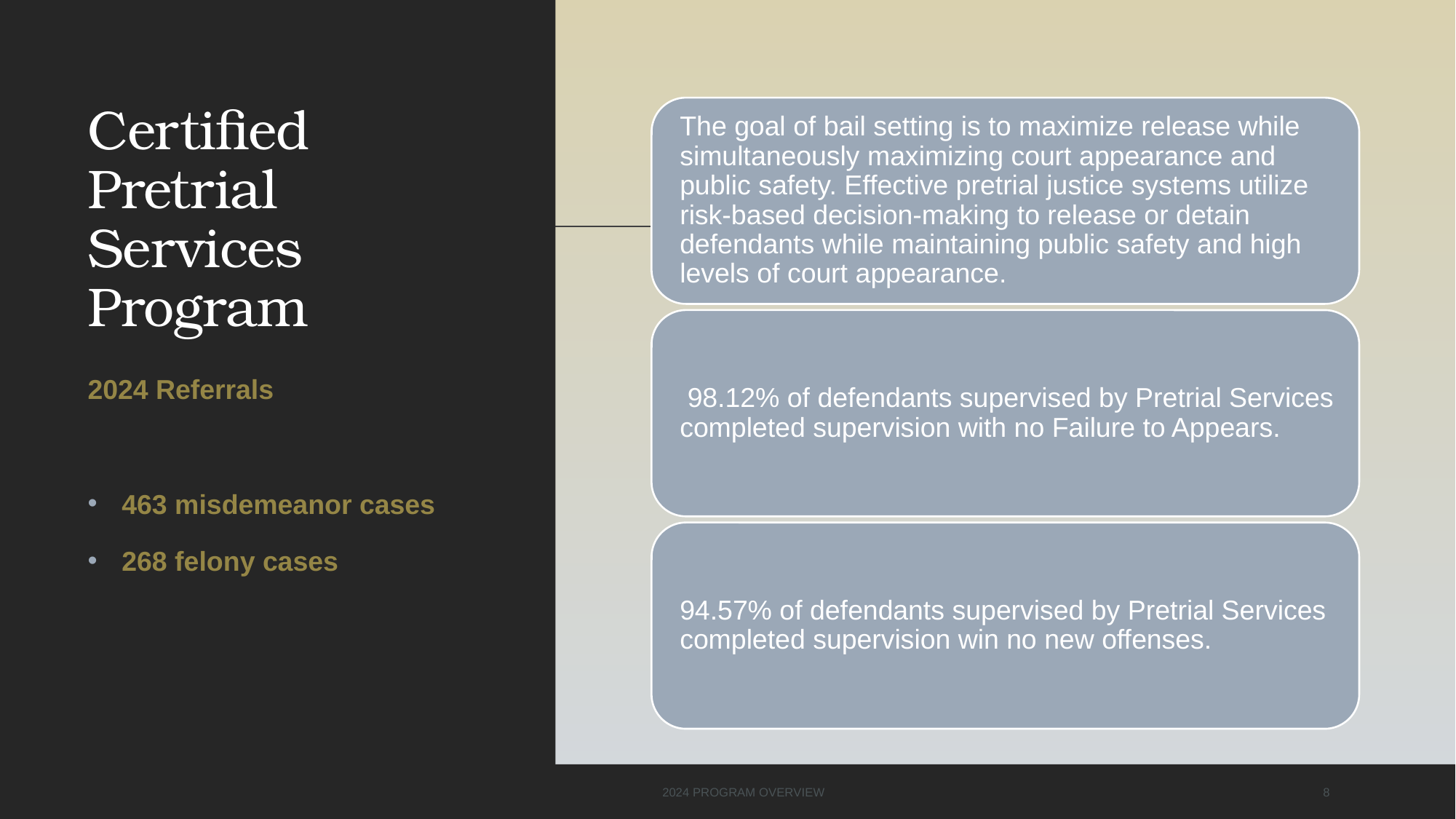

# Certified Pretrial Services Program
The goal of bail setting is to maximize release while simultaneously maximizing court appearance and public safety. Effective pretrial justice systems utilize risk-based decision-making to release or detain defendants while maintaining public safety and high levels of court appearance.
 98.12% of defendants supervised by Pretrial Services completed supervision with no Failure to Appears.
94.57% of defendants supervised by Pretrial Services completed supervision win no new offenses.
2024 Referrals

463 misdemeanor cases
268 felony cases
2024 Program Overview
8